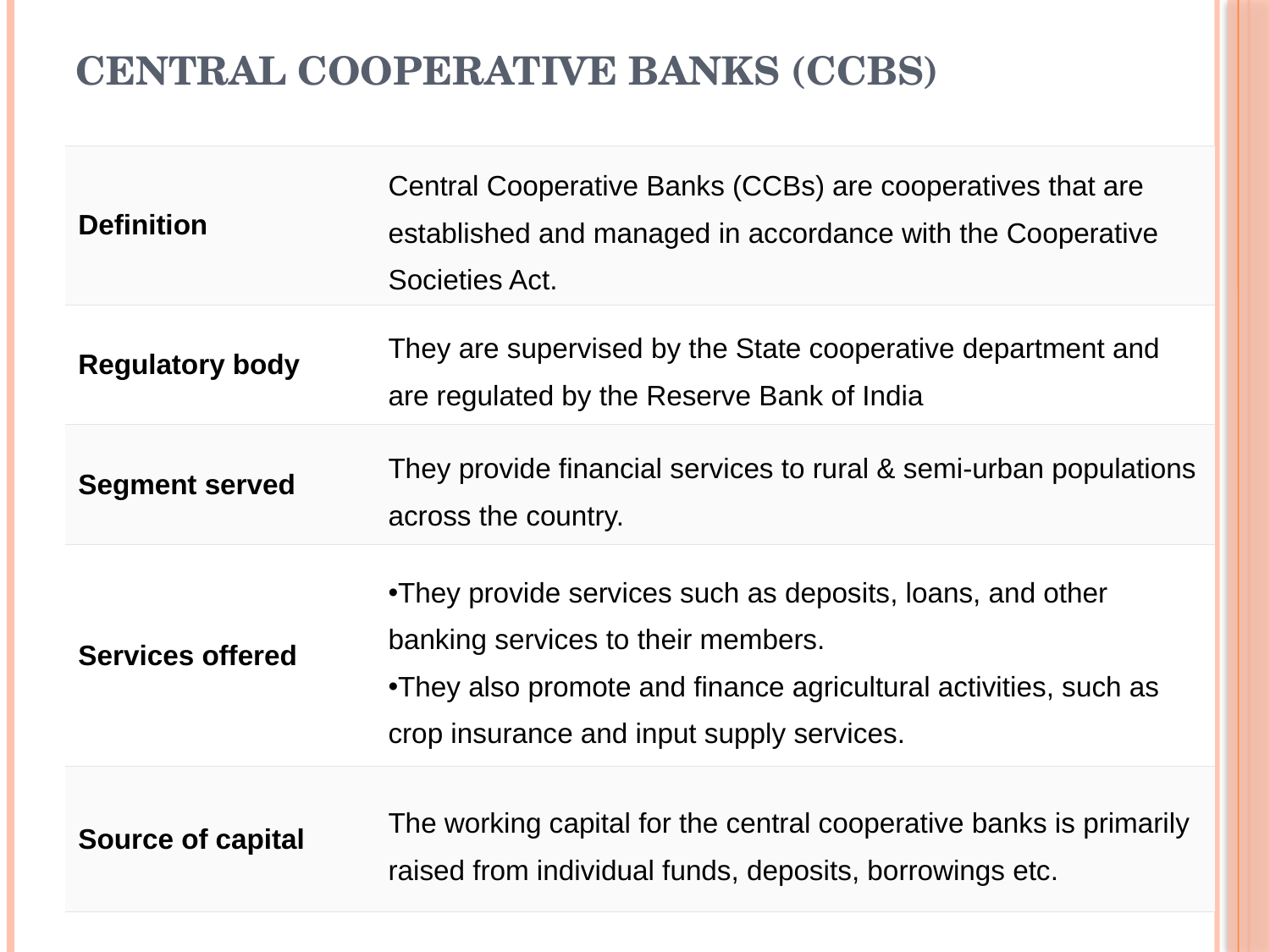

# Central Cooperative Banks (CCBs)
| Definition | Central Cooperative Banks (CCBs) are cooperatives that are established and managed in accordance with the Cooperative Societies Act. |
| --- | --- |
| Regulatory body | They are supervised by the State cooperative department and are regulated by the Reserve Bank of India |
| Segment served | They provide financial services to rural & semi-urban populations across the country. |
| Services offered | They provide services such as deposits, loans, and other banking services to their members.  They also promote and finance agricultural activities, such as crop insurance and input supply services. |
| Source of capital | The working capital for the central cooperative banks is primarily raised from individual funds, deposits, borrowings etc. |